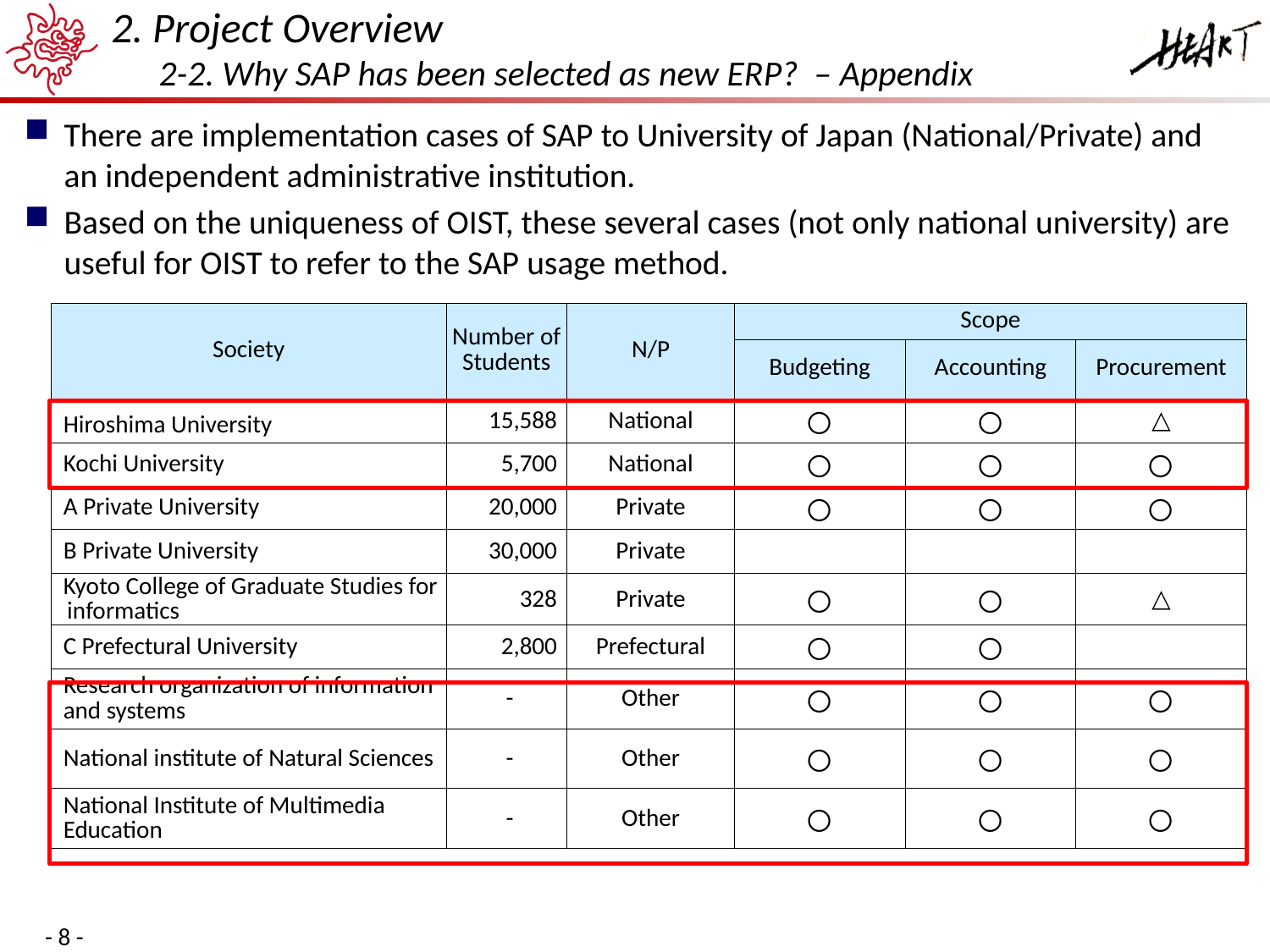

# 2. Project Overview 2-2. Why SAP has been selected as new ERP?  – Appendix
There are implementation cases of SAP to University of Japan (National/Private) and  an independent administrative institution.
Based on the uniqueness of OIST, these several cases (not only national university) are useful for OIST to refer to the SAP usage method.
| Society | Number of Students | N/P | Scope |  |  |
| --- | --- | --- | --- | --- | --- |
|  |  |  | Budgeting | Accounting | Procurement |
| Hiroshima University | 15,588 | National | 〇 | 〇 | △ |
| Kochi University | 5,700 | National | 〇 | 〇 | 〇 |
| A Private University | 20,000 | Private | 〇 | 〇 | 〇 |
| B Private University | 30,000 | Private |  |  |  |
| Kyoto College of Graduate Studies for informatics | 328 | Private | 〇 | 〇 | △ |
| C Prefectural University | 2,800 | Prefectural | 〇 | 〇 |  |
| Research organization of information and systems | - | Other | 〇 | 〇 | 〇 |
| National institute of Natural Sciences | - | Other | 〇 | 〇 | 〇 |
| National Institute of Multimedia Education | - | Other | 〇 | 〇 | 〇 |